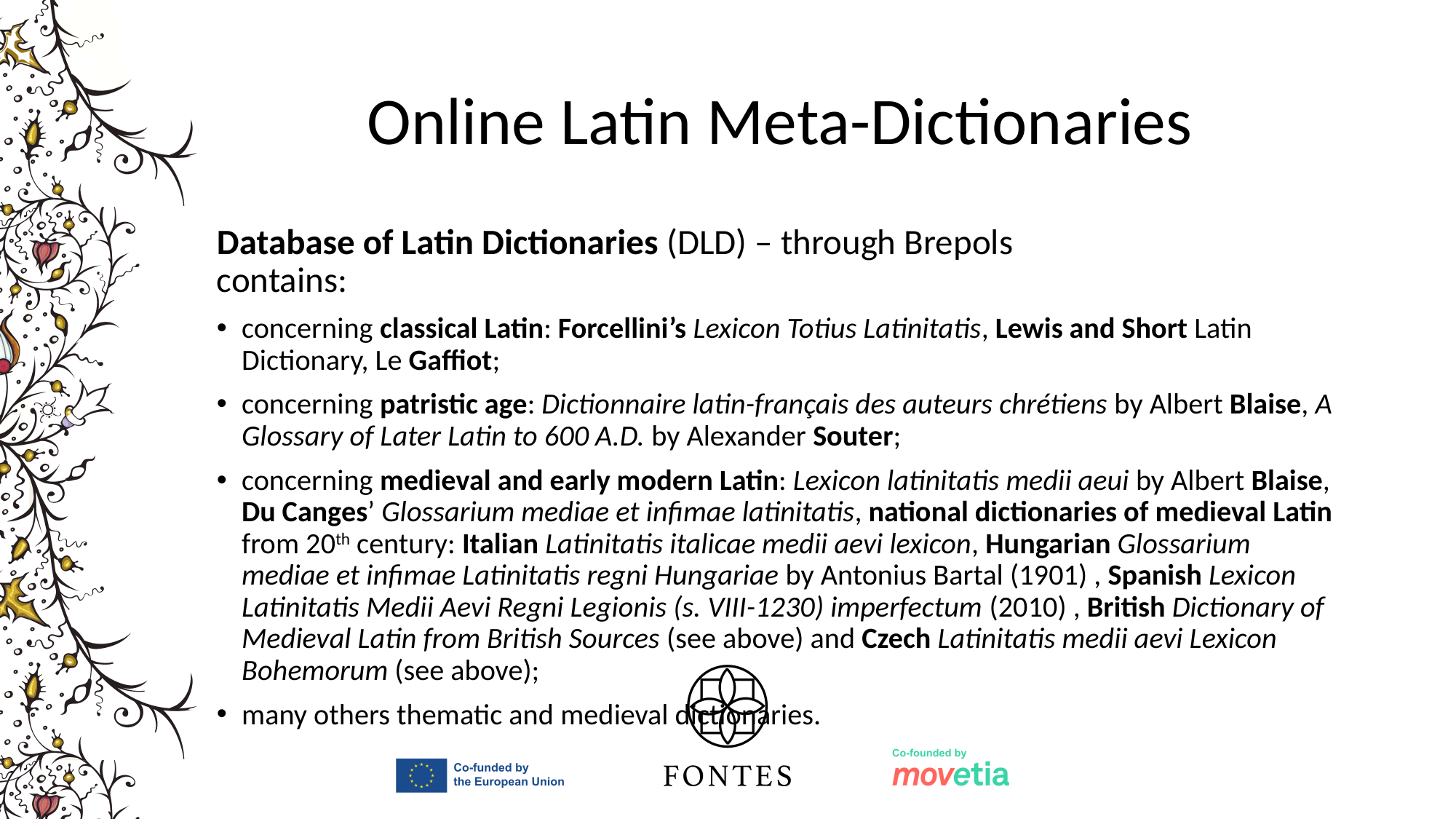

# Online Latin Meta-Dictionaries
Database of Latin Dictionaries (DLD) – through Brepols
contains:
concerning classical Latin: Forcellini’s Lexicon Totius Latinitatis, Lewis and Short Latin Dictionary, Le Gaffiot;
concerning patristic age: Dictionnaire latin-français des auteurs chrétiens by Albert Blaise, A Glossary of Later Latin to 600 A.D. by Alexander Souter;
concerning medieval and early modern Latin: Lexicon latinitatis medii aeui by Albert Blaise, Du Canges’ Glossarium mediae et infimae latinitatis, national dictionaries of medieval Latin from 20th century: Italian Latinitatis italicae medii aevi lexicon, Hungarian Glossarium mediae et infimae Latinitatis regni Hungariae by Antonius Bartal (1901) , Spanish Lexicon Latinitatis Medii Aevi Regni Legionis (s. VIII-1230) imperfectum (2010) , British Dictionary of Medieval Latin from British Sources (see above) and Czech Latinitatis medii aevi Lexicon Bohemorum (see above);
many others thematic and medieval dictionaries.